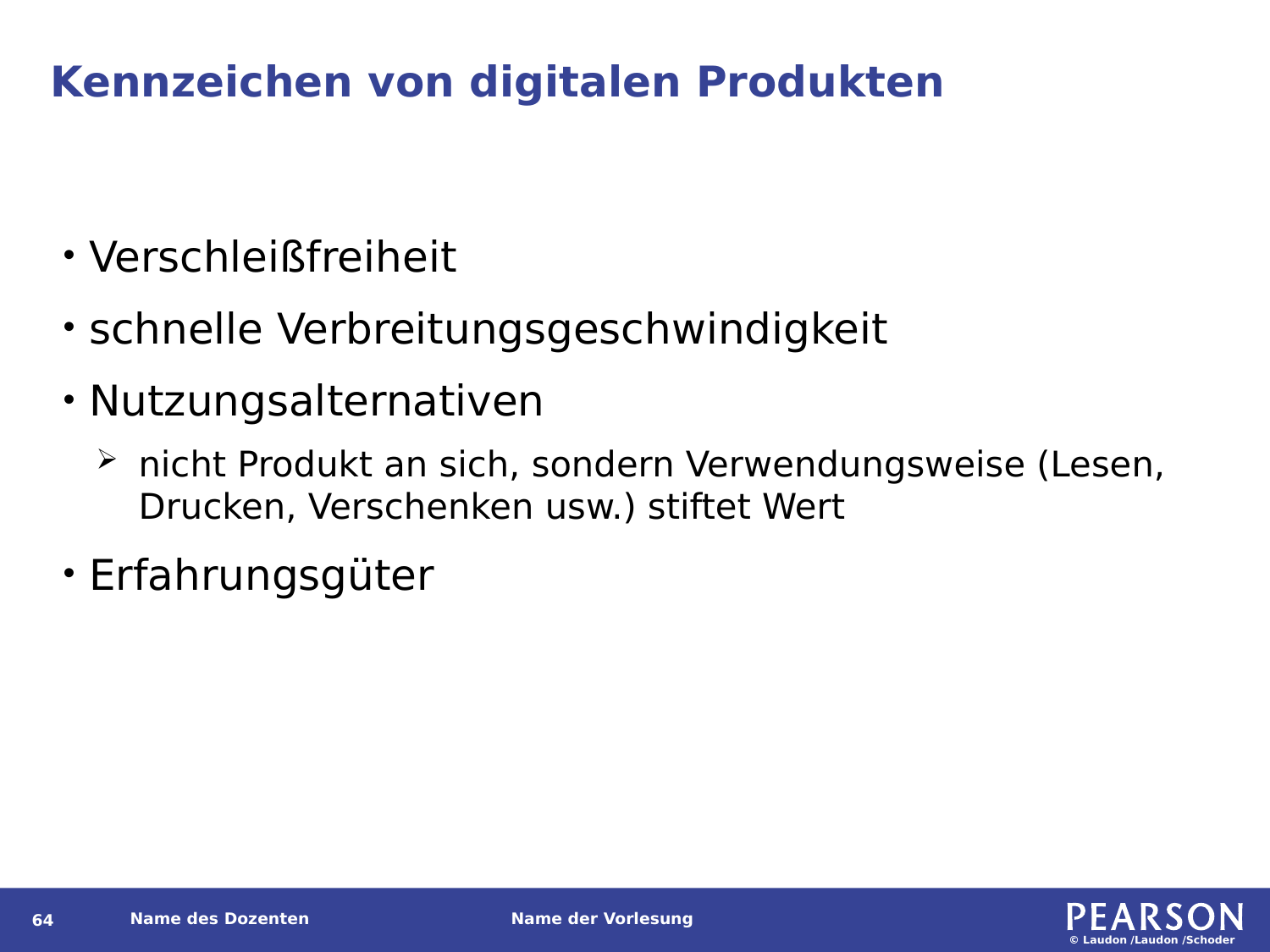

# Kennzeichen von digitalen Produkten

Verschleißfreiheit
schnelle Verbreitungsgeschwindigkeit
Nutzungsalternativen
nicht Produkt an sich, sondern Verwendungsweise (Lesen, Drucken, Verschenken usw.) stiftet Wert
Erfahrungsgüter
64